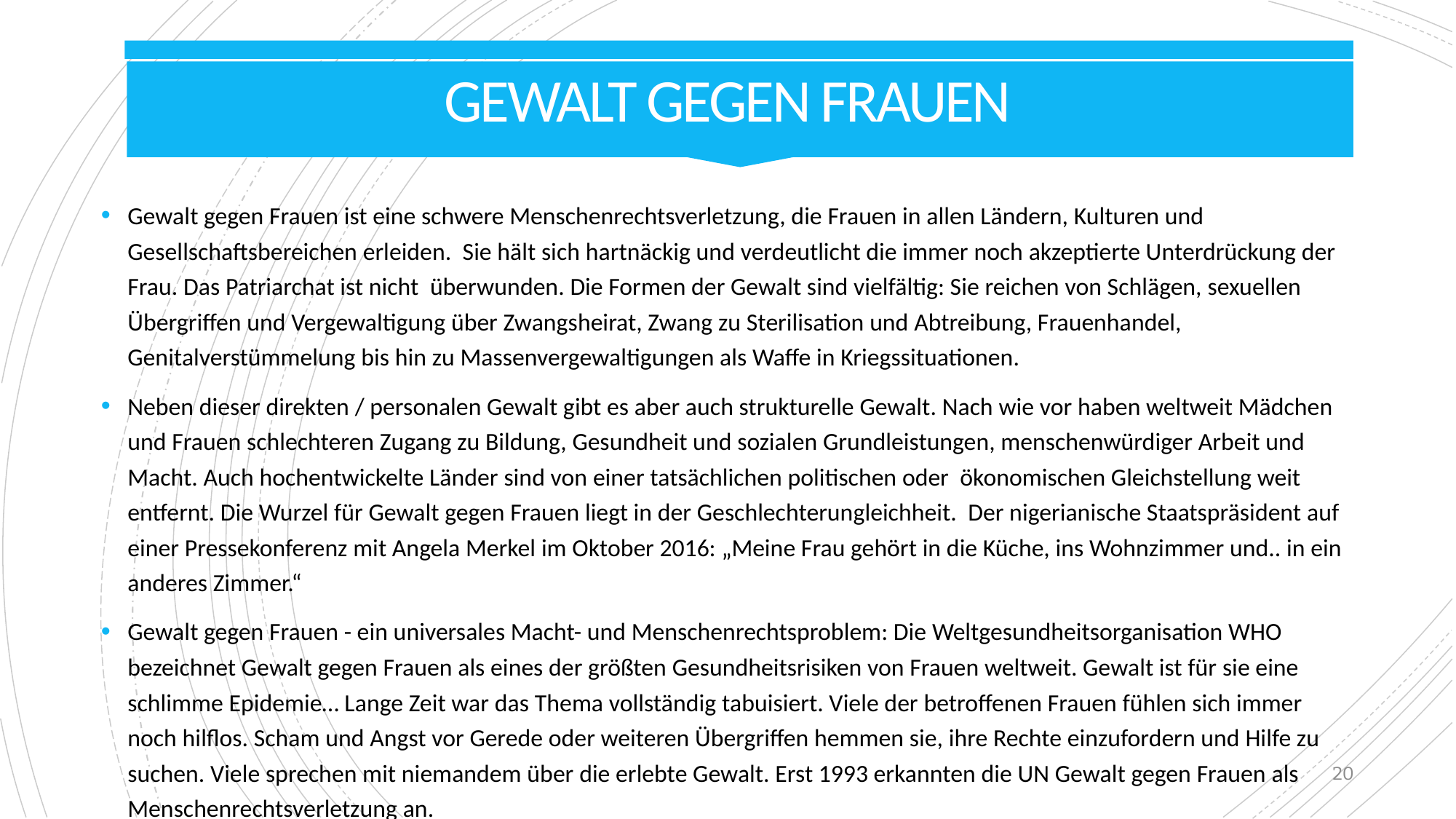

# Gewalt gegen Frauen
Gewalt gegen Frauen ist eine schwere Menschenrechtsverletzung, die Frauen in allen Ländern, Kulturen und Gesellschaftsbereichen erleiden.  Sie hält sich hartnäckig und verdeutlicht die immer noch akzeptierte Unterdrückung der Frau. Das Patriarchat ist nicht  überwunden. Die Formen der Gewalt sind vielfältig: Sie reichen von Schlägen, sexuellen Übergriffen und Vergewaltigung über Zwangsheirat, Zwang zu Sterilisation und Abtreibung, Frauenhandel, Genitalverstümmelung bis hin zu Massenvergewaltigungen als Waffe in Kriegssituationen.
Neben dieser direkten / personalen Gewalt gibt es aber auch strukturelle Gewalt. Nach wie vor haben weltweit Mädchen und Frauen schlechteren Zugang zu Bildung, Gesundheit und sozialen Grundleistungen, menschenwürdiger Arbeit und Macht. Auch hochentwickelte Länder sind von einer tatsächlichen politischen oder  ökonomischen Gleichstellung weit entfernt. Die Wurzel für Gewalt gegen Frauen liegt in der Geschlechterungleichheit.  Der nigerianische Staatspräsident auf einer Pressekonferenz mit Angela Merkel im Oktober 2016: „Meine Frau gehört in die Küche, ins Wohnzimmer und.. in ein anderes Zimmer.“
Gewalt gegen Frauen - ein universales Macht- und Menschenrechtsproblem: Die Weltgesundheitsorganisation WHO bezeichnet Gewalt gegen Frauen als eines der größten Gesundheitsrisiken von Frauen weltweit. Gewalt ist für sie eine schlimme Epidemie… Lange Zeit war das Thema vollständig tabuisiert. Viele der betroffenen Frauen fühlen sich immer noch hilflos. Scham und Angst vor Gerede oder weiteren Übergriffen hemmen sie, ihre Rechte einzufordern und Hilfe zu suchen. Viele sprechen mit niemandem über die erlebte Gewalt. Erst 1993 erkannten die UN Gewalt gegen Frauen als Menschenrechtsverletzung an.

20